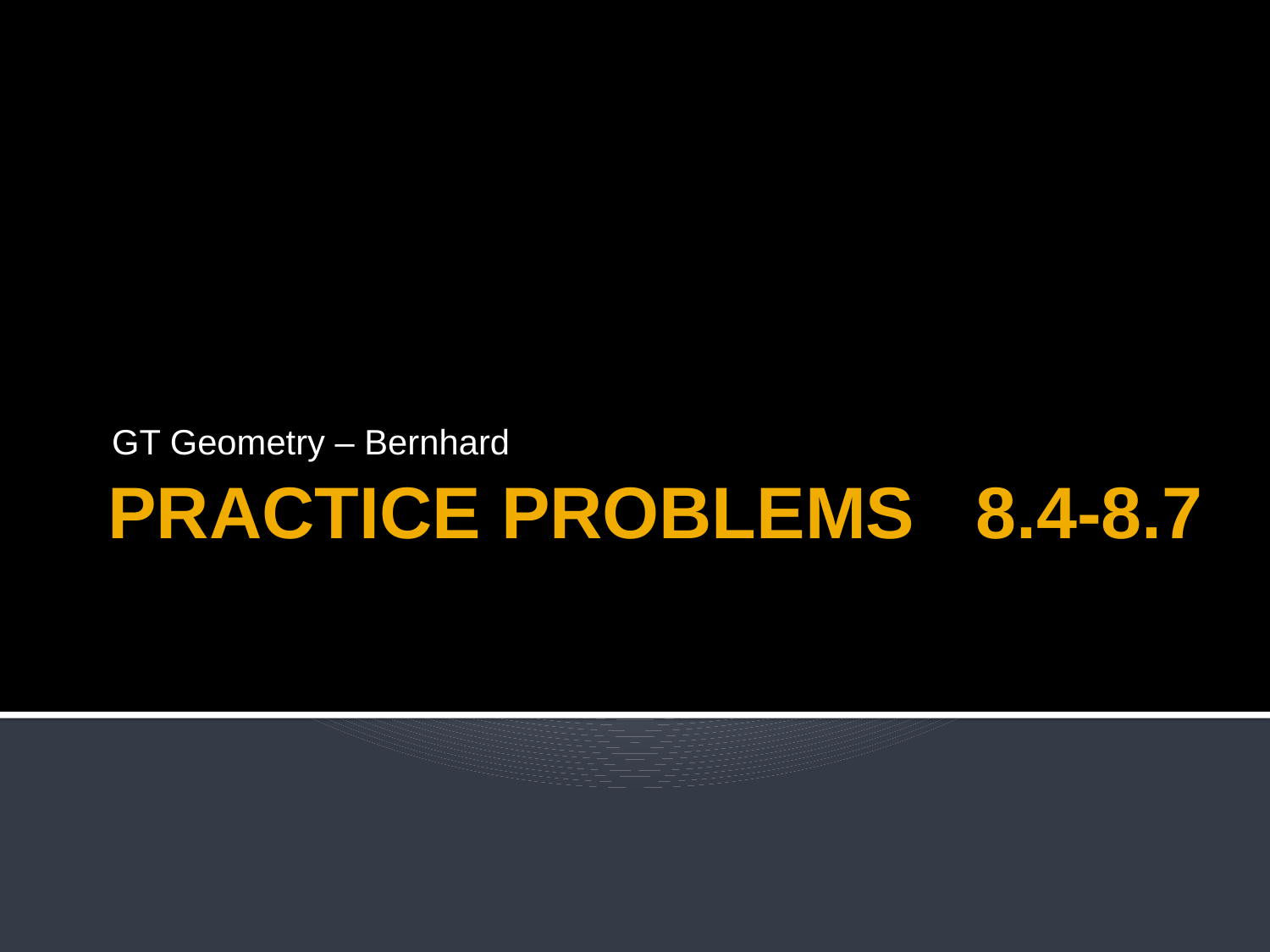

GT Geometry – Bernhard
# PRACTICE PROBLEMS   8.4-8.7